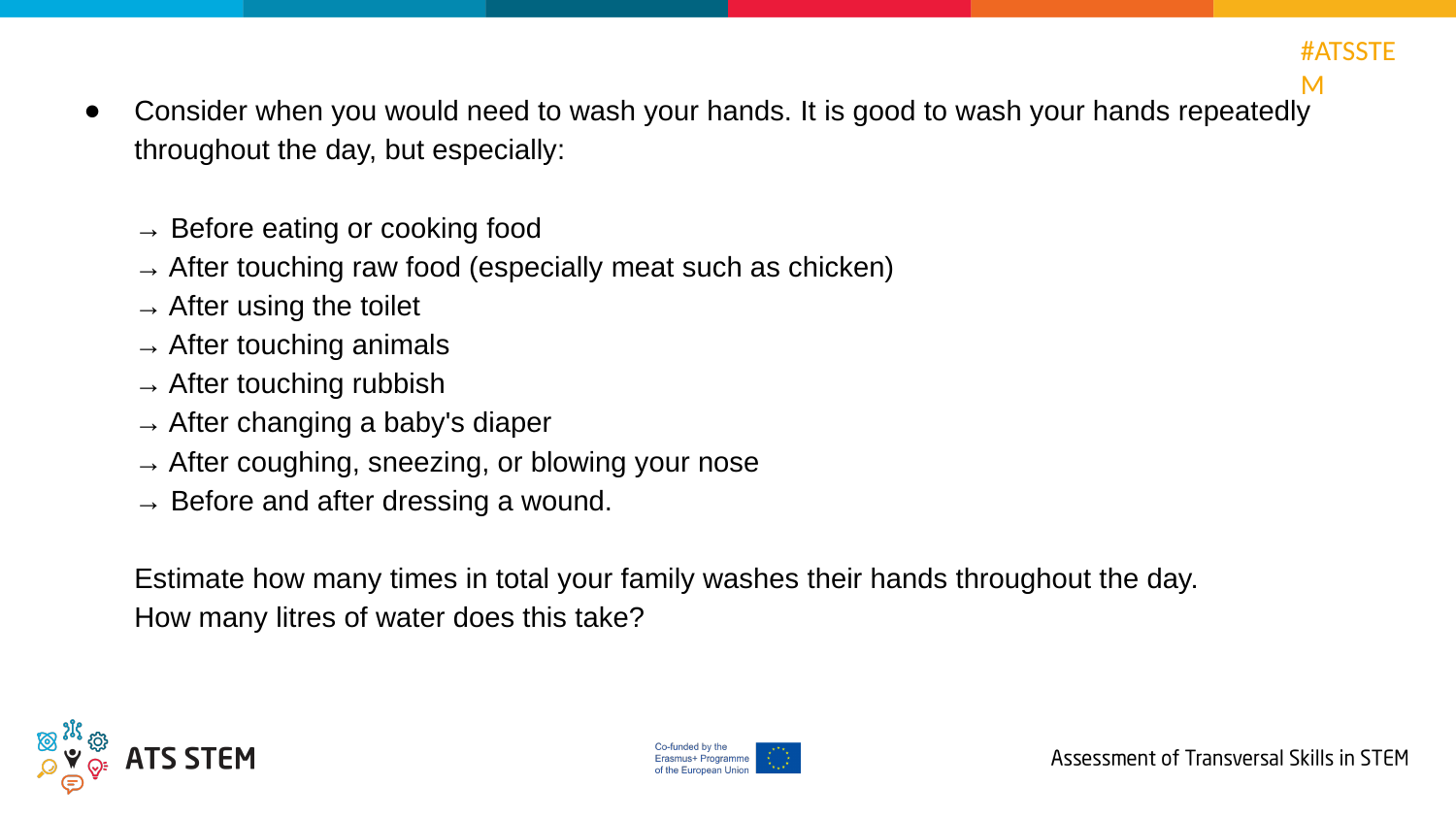

Consider when you would need to wash your hands. It is good to wash your hands repeatedly throughout the day, but especially:
→ Before eating or cooking food
→ After touching raw food (especially meat such as chicken)
→ After using the toilet
→ After touching animals
→ After touching rubbish
→ After changing a baby's diaper
→ After coughing, sneezing, or blowing your nose
→ Before and after dressing a wound.
Estimate how many times in total your family washes their hands throughout the day.
How many litres of water does this take?